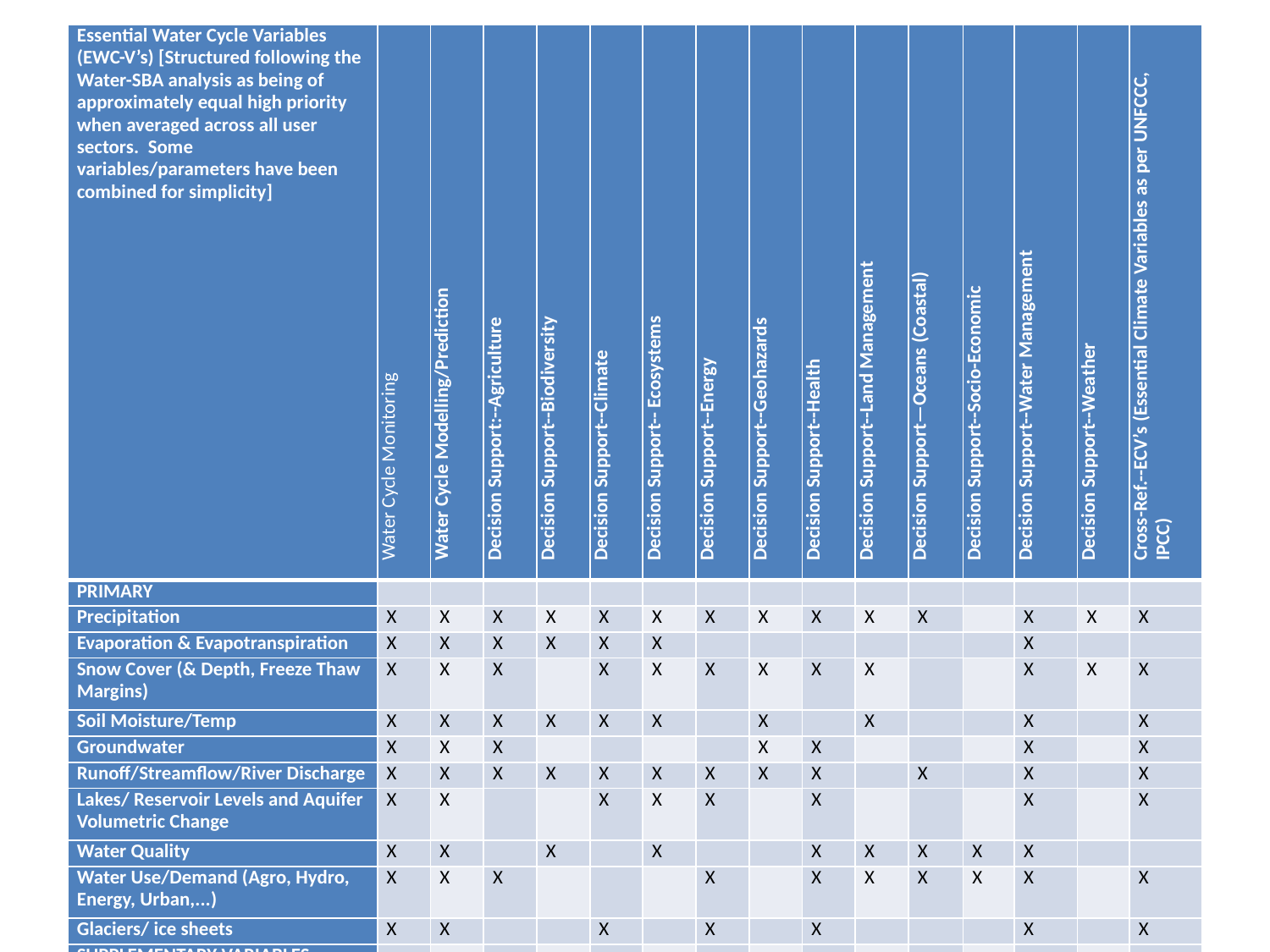

| Essential Water Cycle Variables (EWC-V’s) [Structured following the Water-SBA analysis as being of approximately equal high priority when averaged across all user sectors. Some variables/parameters have been combined for simplicity] | Water Cycle Monitoring | Water Cycle Modelling/Prediction | Decision Support:--Agriculture | Decision Support--Biodiversity | Decision Support--Climate | Decision Support-- Ecosystems | Decision Support--Energy | Decision Support--Geohazards | Decision Support--Health | Decision Support--Land Management | Decision Support—Oceans (Coastal) | Decision Support--Socio-Economic | Decision Support--Water Management | Decision Support--Weather | Cross-Ref.--ECV’s (Essential Climate Variables as per UNFCCC, IPCC) |
| --- | --- | --- | --- | --- | --- | --- | --- | --- | --- | --- | --- | --- | --- | --- | --- |
| PRIMARY |  |  |  |  |  |  |  |  |  |  |  |  |  |  |  |
| Precipitation | X | X | X | X | X | X | X | X | X | X | X |  | X | X | X |
| Evaporation & Evapotranspiration | X | X | X | X | X | X |  |  |  |  |  |  | X |  |  |
| Snow Cover (& Depth, Freeze Thaw Margins) | X | X | X |  | X | X | X | X | X | X |  |  | X | X | X |
| Soil Moisture/Temp | X | X | X | X | X | X |  | X |  | X |  |  | X |  | X |
| Groundwater | X | X | X |  |  |  |  | X | X |  |  |  | X |  | X |
| Runoff/Streamflow/River Discharge | X | X | X | X | X | X | X | X | X |  | X |  | X |  | X |
| Lakes/ Reservoir Levels and Aquifer Volumetric Change | X | X |  |  | X | X | X |  | X |  |  |  | X |  | X |
| Water Quality | X | X |  | X |  | X |  |  | X | X | X | X | X |  |  |
| Water Use/Demand (Agro, Hydro, Energy, Urban,...) | X | X | X |  |  |  | X |  | X | X | X | X | X |  | X |
| Glaciers/ ice sheets | X | X |  |  | X |  | X |  | X |  |  |  | X |  | X |
| SUPPLEMENTARY VARIABLES |  |  |  |  |  |  |  |  |  |  |  |  |  |  |  |
| Surface Meteorology | X | X | X |  | X |  |  | X |  |  |  |  |  | X | X |
| Surface & Atmospheric Radiation Budget | X | X | X |  | X |  |  |  |  |  |  |  |  |  | X |
| Cloud &Aerosols | X |  |  |  | X |  |  |  |  |  |  |  |  | X | X |
| Land Cover &Vegetation + Land Use | X | X | X | X | X | X |  |  |  | X |  | X | X |  | X |
| Permafrost | X | X |  |  | X |  |  |  |  |  |  |  |  |  |  |
| Elevation/ Topography & Geological Stratification |  | X | X | X |  |  |  | X |  | X |  |  | X |  |  |
#